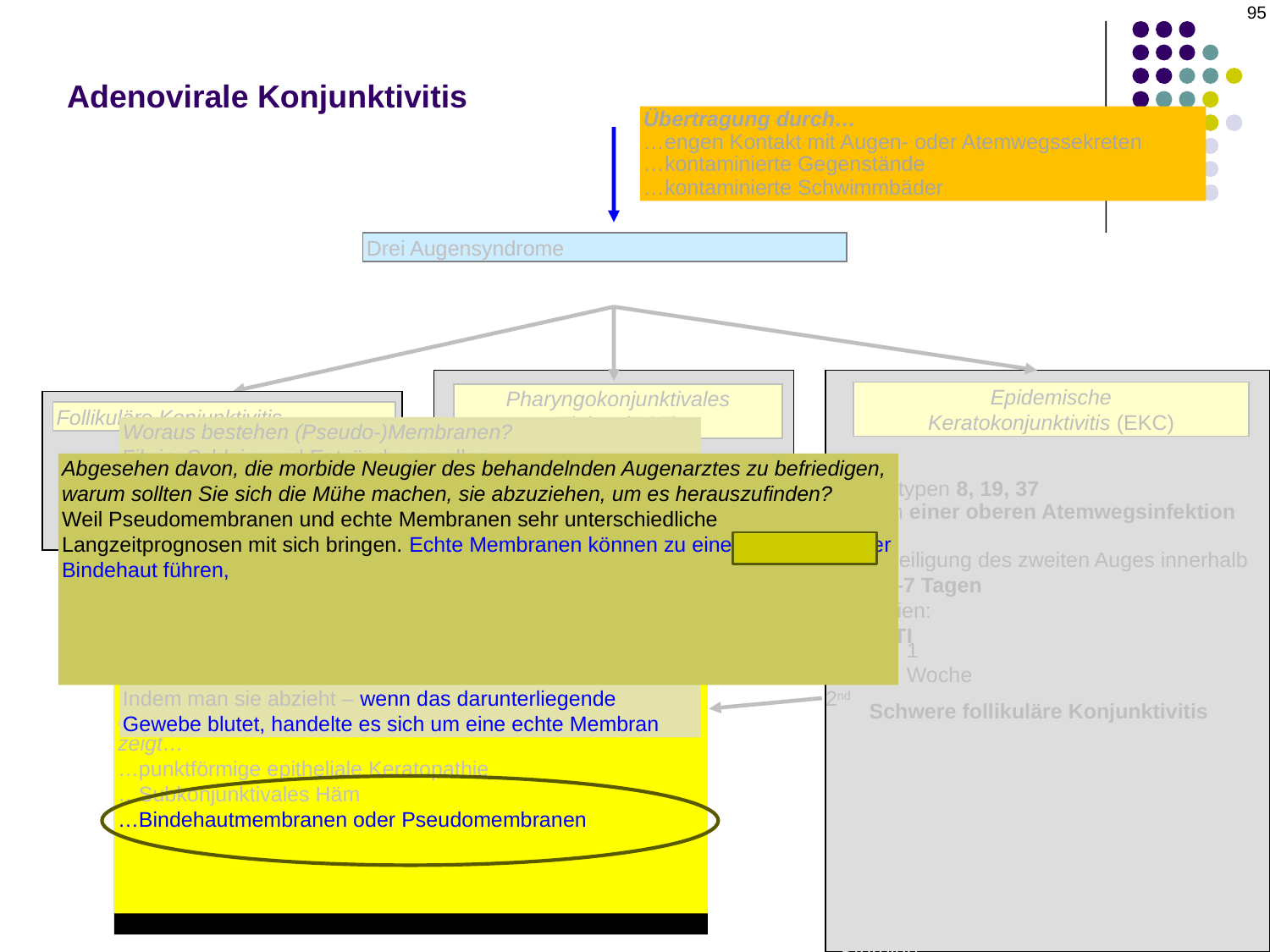

95
# Adenovirale Konjunktivitis
Übertragung durch…
…engen Kontakt mit Augen- oder Atemwegssekreten
…kontaminierte Gegenstände
…kontaminierte Schwimmbäder

Drei Augensyndrome

Epidemische
Keratokonjunktivitis (EKC)
Pharyngokonjunktivales
Fieber (PCF)

Follikuläre Konjunktivitis
Woraus bestehen (Pseudo-)Membranen?
Fibrin, Schleim und Entzündungszellen

Wo treten sie am häufigsten auf?
Die Tarsal-Konjunktiva

Was ist der wesentliche Unterschied zwischen den beiden?
Wie stark sie an der Augenoberfläche haften

Woran erkennt man, um welche Art es sich handelt?
Indem man sie abzieht – wenn das darunterliegende Gewebe blutet, handelte es sich um eine echte Membran
Abgesehen davon, die morbide Neugier des behandelnden Augenarztes zu befriedigen, warum sollten Sie sich die Mühe machen, sie abzuziehen, um es herauszufinden?
Weil Pseudomembranen und echte Membranen sehr unterschiedliche Langzeitprognosen mit sich bringen. Echte Membranen können zu einer Vernarbung der Bindehaut führen, was wiederum drei klinisch schädliche Folgen haben kann:
--Bildung eines Symblepharons
--Verlust der Becherzellen der Bindehaut mit daraus resultierendem DES infolge eines Mucinmangels
--Aqueöser Mangel, wenn die Vernarbung die Tränendrüsenkanäle beeinträchtigt
--Serotypen 8, 19, 37
--Kann einer oberen Atemwegsinfektion folgen
nd--Beteiligung des zweiten Auges innerhalb von 3–7 Tagen
--Stadien:
    URTI

     Schwere follikuläre Konjunktivitis

--Behandlung
  --Symptomatische Behandlung: ATs, kühle Kompressen
  --Membranen: Abziehen alle vier Tage; +/- Steroide
  --SEI: +/- Steroide
--Serotypen 3, 7
--Follikuläre Konjunktivitis + Fieber +
  HA + Pharyngitis
--Ähnlich wie eine Grippe
--Leichte, vorübergehende Erkrankung
--Keine ärztliche Behandlung

Worüber klagen die Patienten in diesem Stadium?
Tränenfluss, Fremdkörpergefühl, Lichtempfindlichkeit

Die Spaltlampenuntersuchung des vorderen Augenabschnitts zeigt…
…punktförmige epitheliale Keratopathie
…Subkonjunktivales Häm
…Bindehautmembranen oder Pseudomembranen

Welches nicht-okulare Symptom könnte auftreten?
Preaurikuläre Lymphadenopathie
1 Woche
2nd